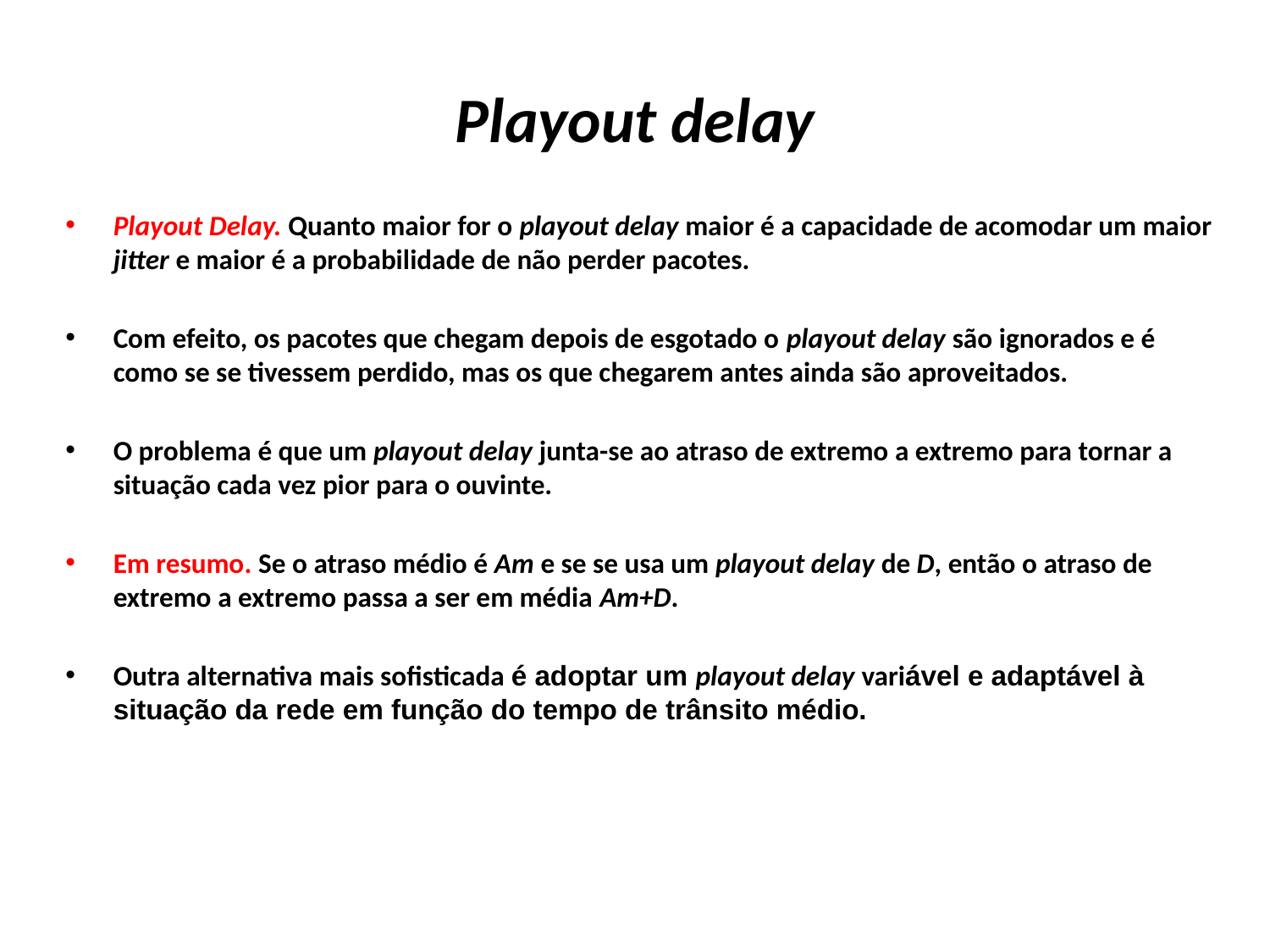

# Playout delay
Playout Delay. Quanto maior for o playout delay maior é a capacidade de acomodar um maior jitter e maior é a probabilidade de não perder pacotes.

Com efeito, os pacotes que chegam depois de esgotado o playout delay são ignorados e é como se se tivessem perdido, mas os que chegarem antes ainda são aproveitados.

O problema é que um playout delay junta-se ao atraso de extremo a extremo para tornar a situação cada vez pior para o ouvinte.

Em resumo. Se o atraso médio é Am e se se usa um playout delay de D, então o atraso de extremo a extremo passa a ser em média Am+D.

Outra alternativa mais sofisticada é adoptar um playout delay variável e adaptável à situação da rede em função do tempo de trânsito médio.